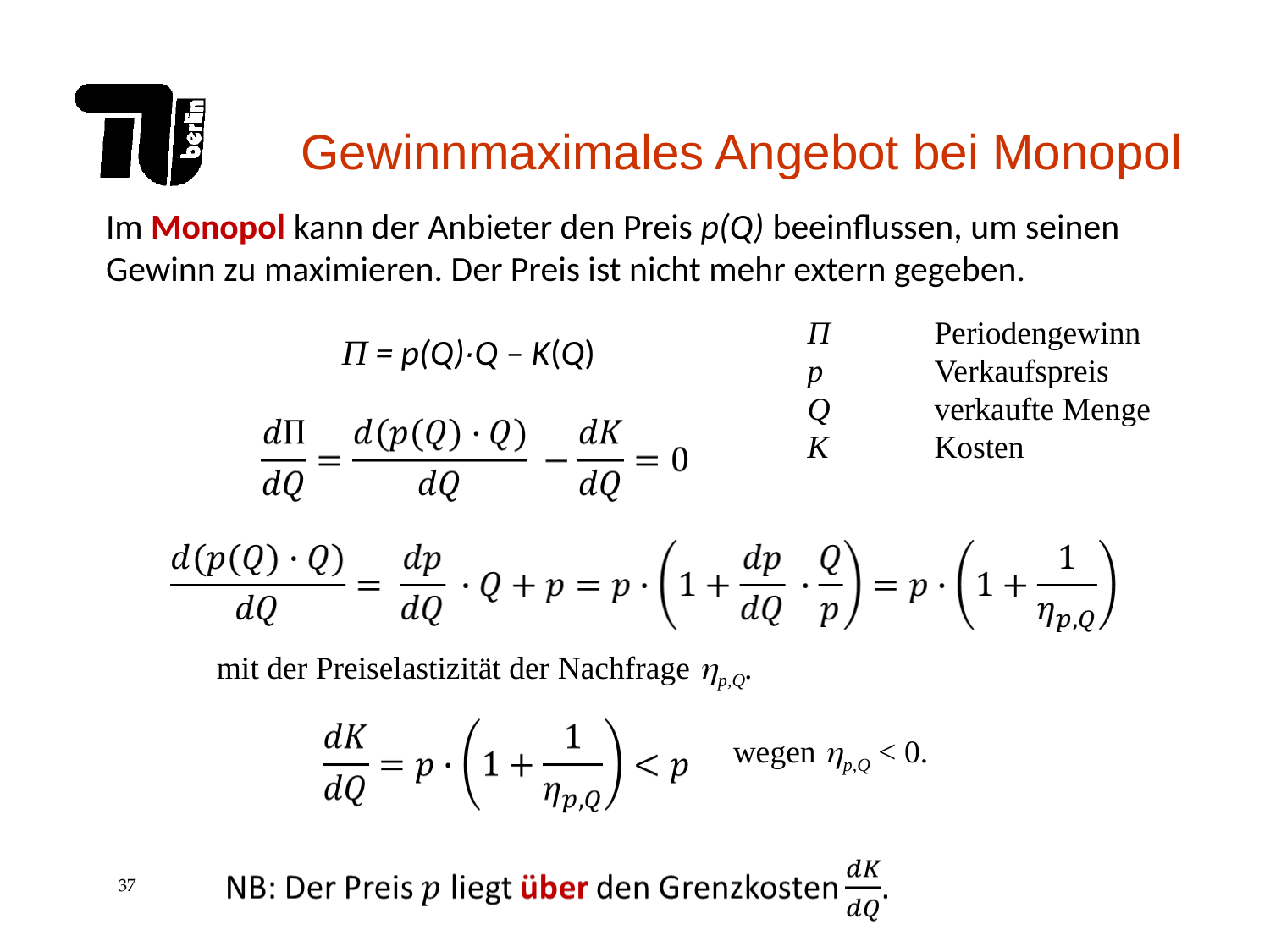

# Gewinnmaximales Angebot bei Monopol
Im Monopol kann der Anbieter den Preis p(Q) beeinflussen, um seinen Gewinn zu maximieren. Der Preis ist nicht mehr extern gegeben.
Π	Periodengewinn
p	Verkaufspreis
Q	verkaufte Menge
K	Kosten
Π = p(Q)∙Q – K(Q)

mit der Preiselastizität der Nachfrage ηp,Q.

wegen ηp,Q < 0.